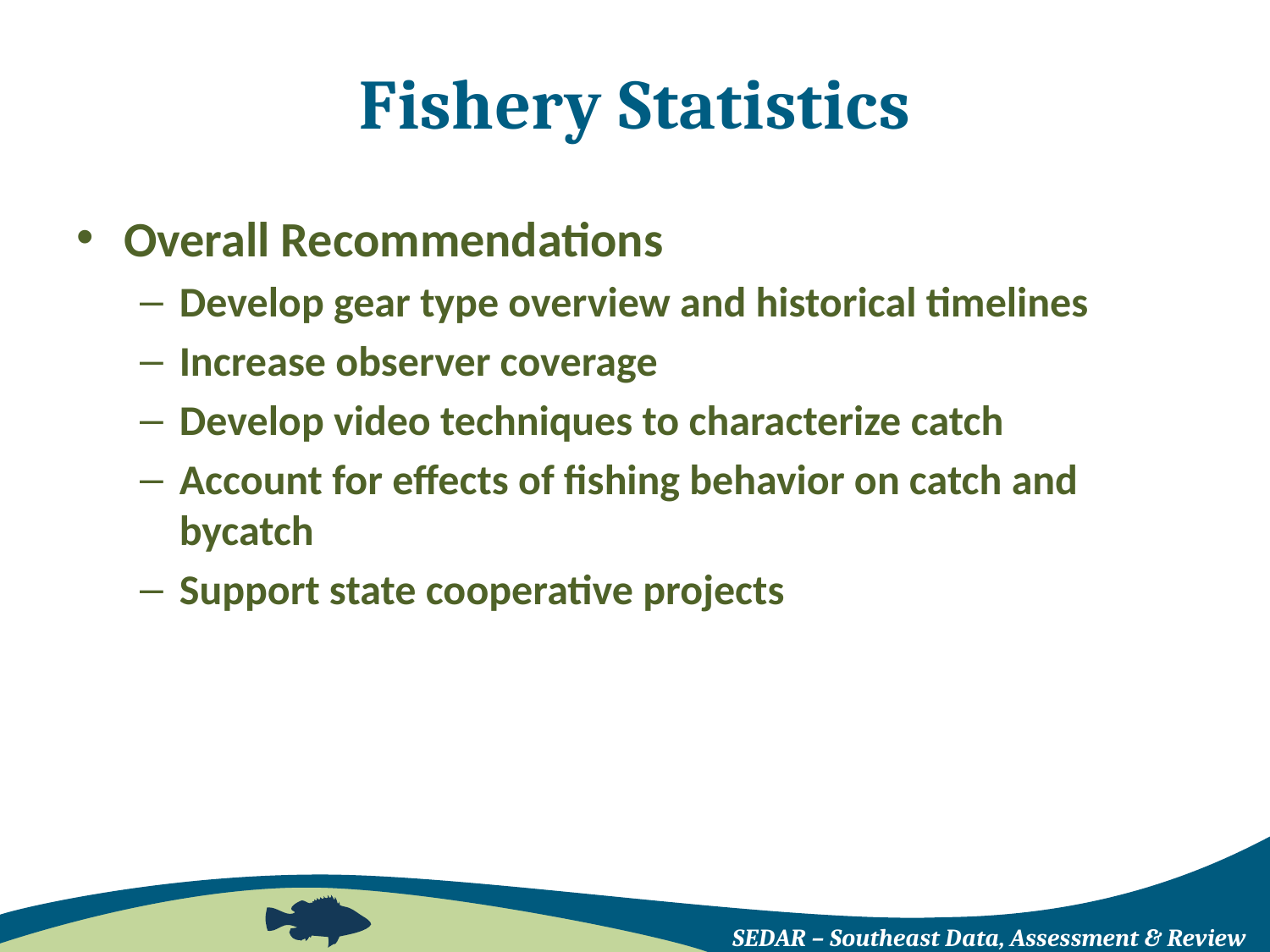

# Fishery Statistics
Overall Recommendations
Develop gear type overview and historical timelines
Increase observer coverage
Develop video techniques to characterize catch
Account for effects of fishing behavior on catch and bycatch
Support state cooperative projects